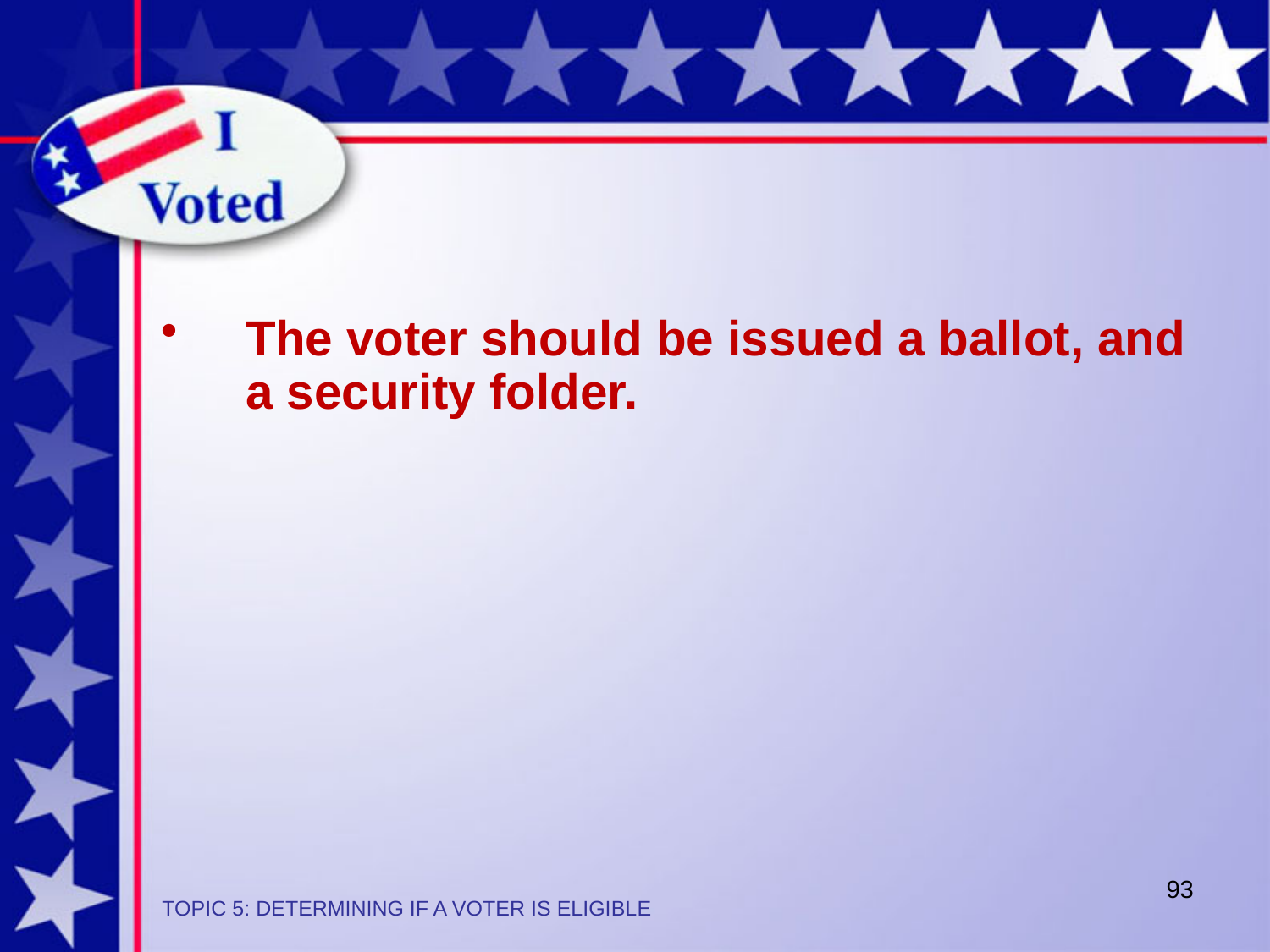

The voter should be issued a ballot, and a security folder.

93
TOPIC 5: DETERMINING IF A VOTER IS ELIGIBLE